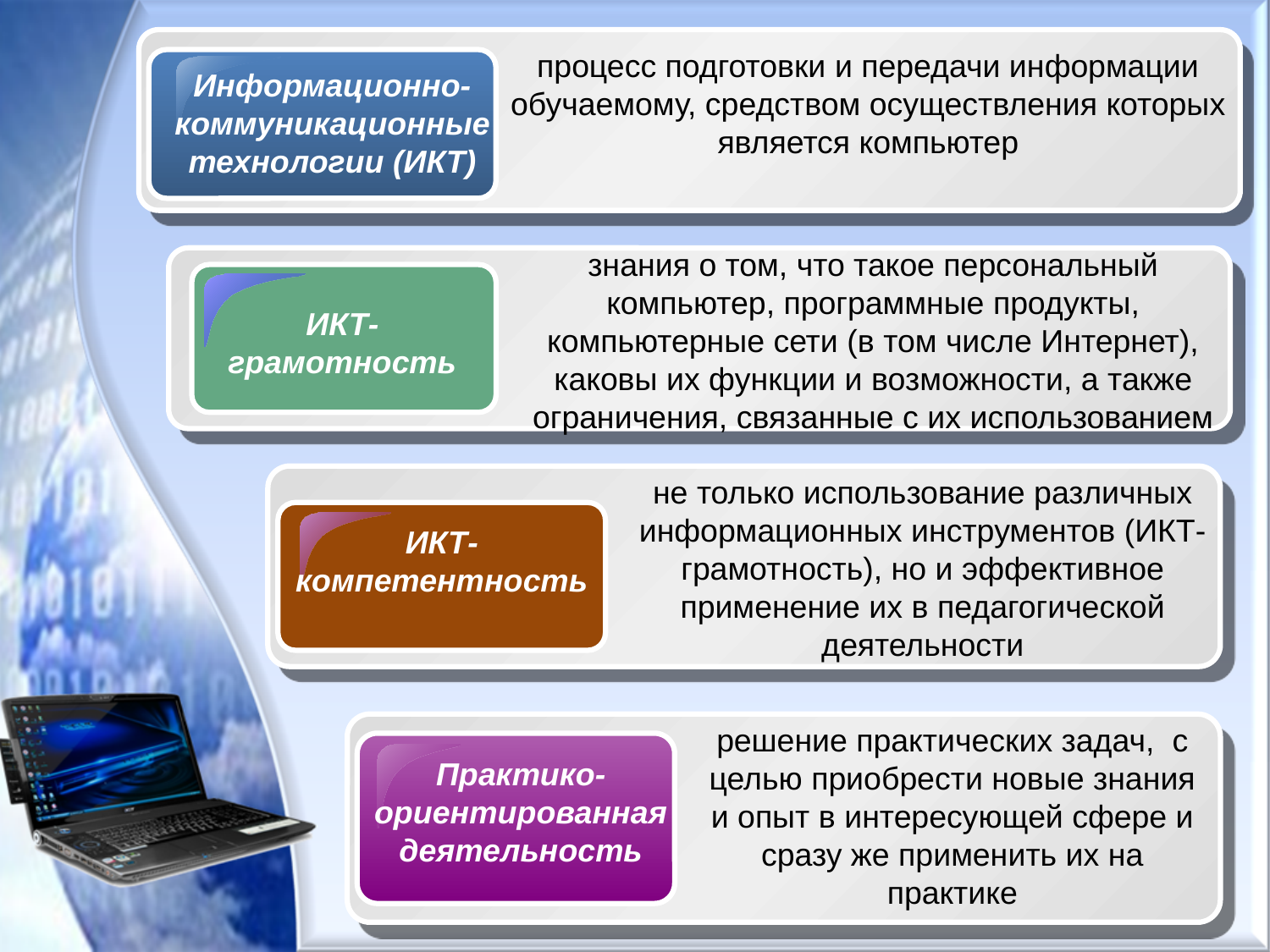

процесс подготовки и передачи информации обучаемому, средством осуществления которых является компьютер

Информационно-коммуникационные технологии (ИКТ)
знания о том, что такое персональный компьютер, программные продукты, компьютерные сети (в том числе Интернет), каковы их функции и возможности, а также ограничения, связанные с их использованием

ИКТ-грамотность

не только использование различных информационных инструментов (ИКТ-грамотность), но и эффективное применение их в педагогической деятельности

ИКТ-компетентность

решение практических задач,  с целью приобрести новые знания и опыт в интересующей сфере и сразу же применить их на практике

Практико-ориентированная деятельность